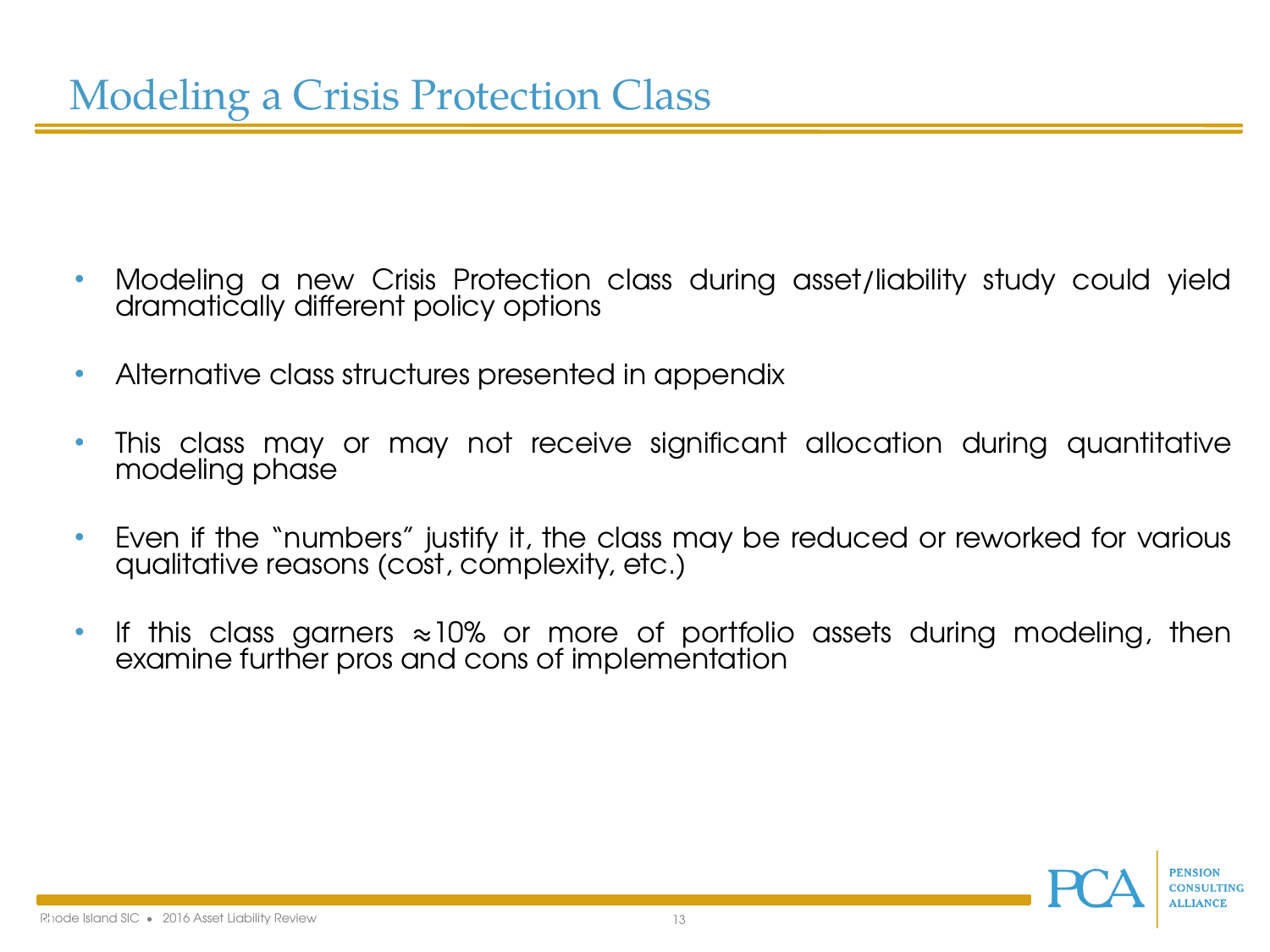

Modeling a Crisis Protection Class
|  |
| --- |
| Modeling a new Crisis Protection class during asset/liability study could yield dramatically different policy options Alternative class structures presented in appendix This class may or may not receive significant allocation during quantitative modeling phase Even if the “numbers” justify it, the class may be reduced or reworked for various qualitative reasons (cost, complexity, etc.) If this class garners ≈10% or more of portfolio assets during modeling, then examine further pros and cons of implementation |
|  |
|  |